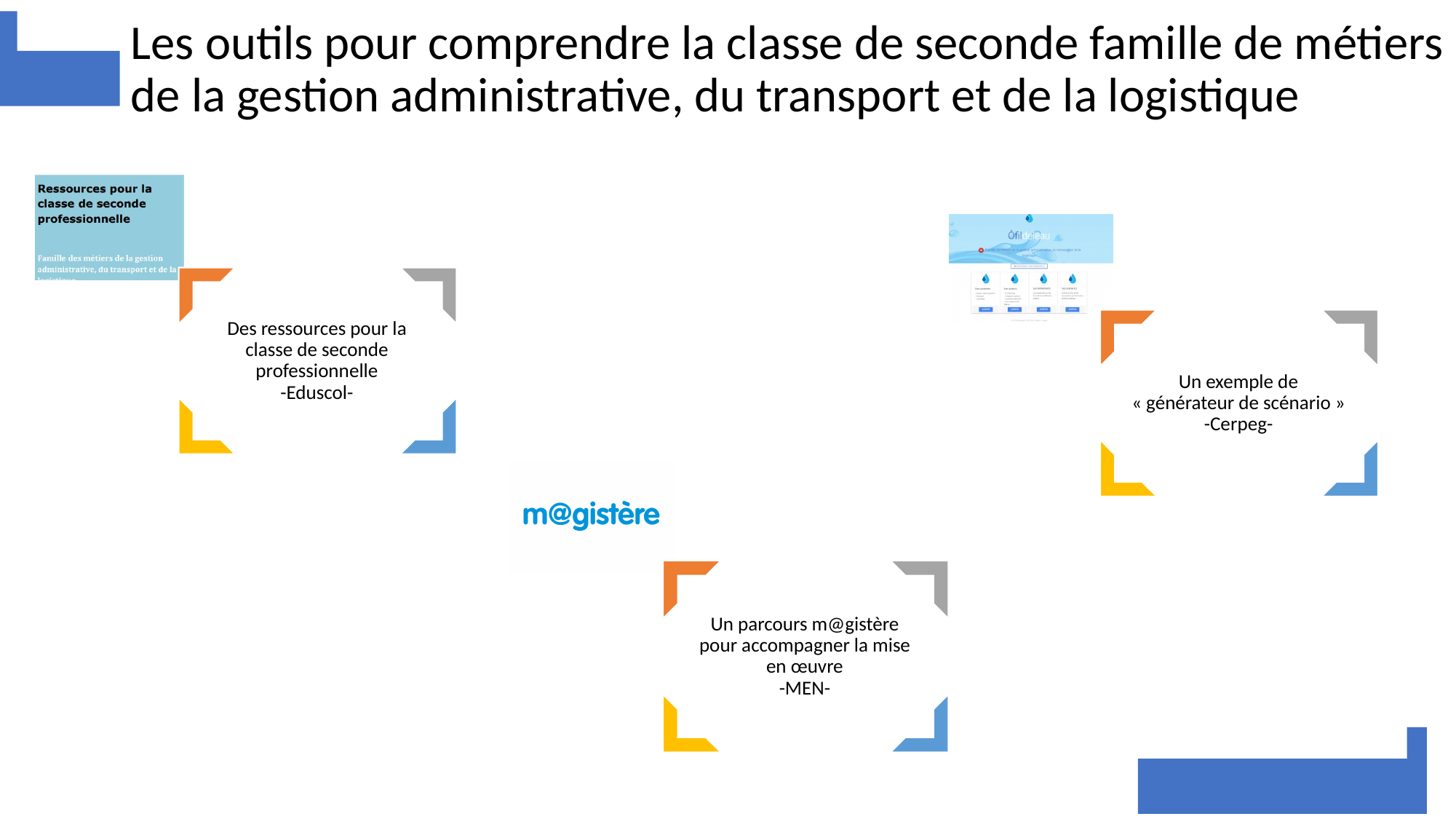

# Les outils pour comprendre la classe de seconde famille de métiers de la gestion administrative, du transport et de la logistique

Des ressources pour la classe de seconde professionnelle
-Eduscol-
Un exemple de « générateur de scénario »
-Cerpeg-
Un parcours m@gistère pour accompagner la mise en œuvre
-MEN-